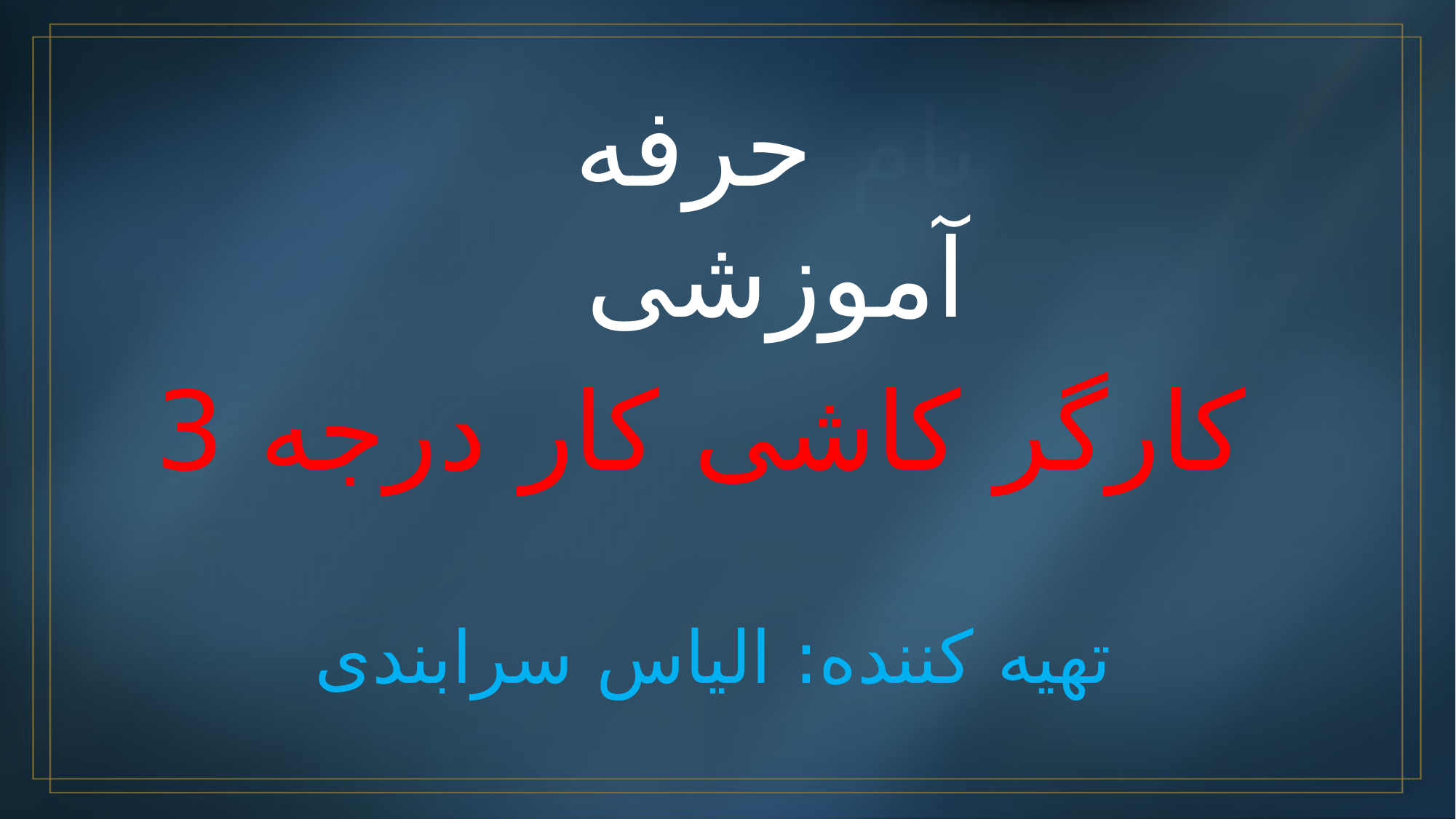

نام حرفه آموزشی
کارگر کاشی کار درجه 3
تهیه کننده: الیاس سرابندی